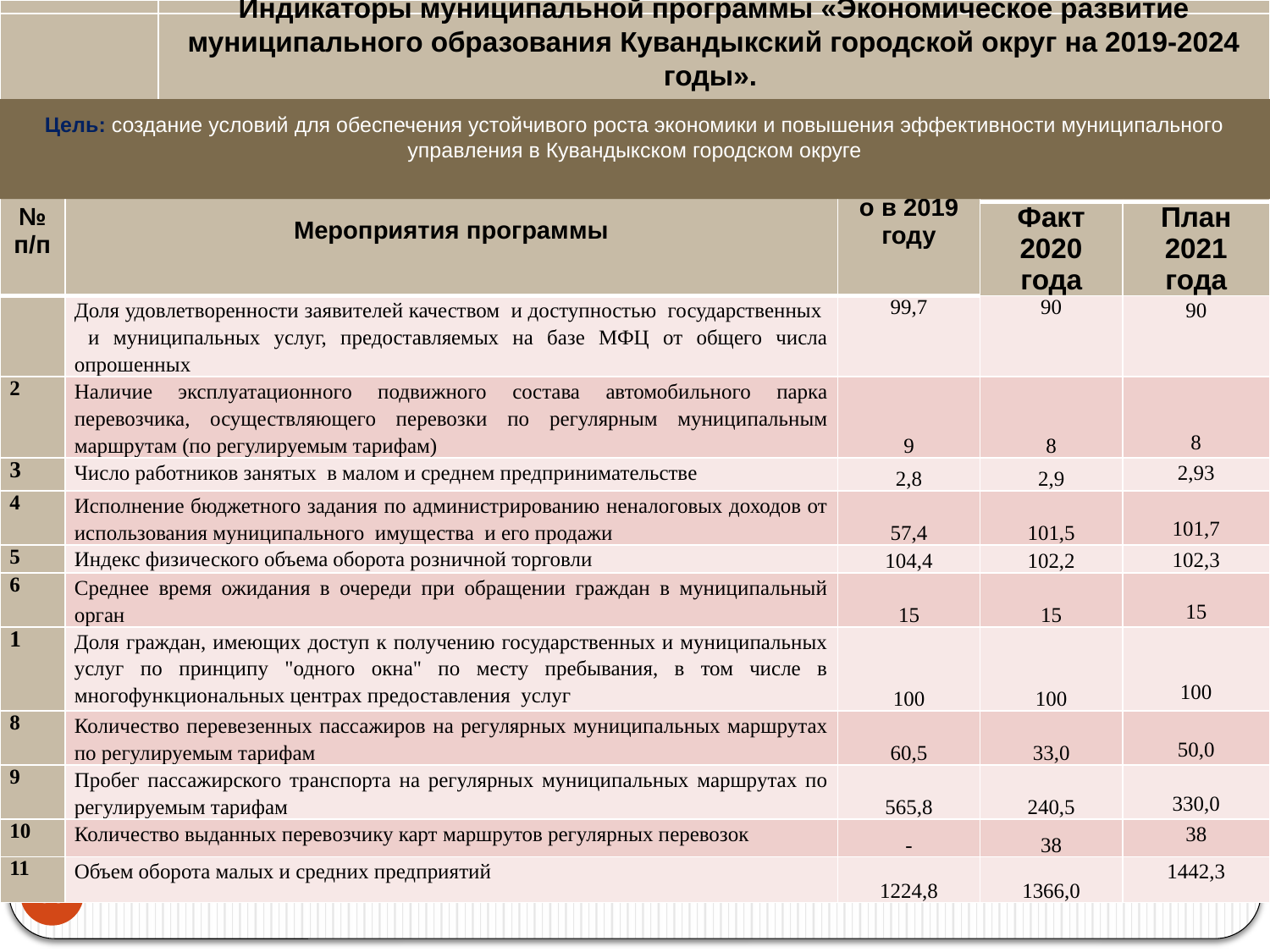

Индикаторы муниципальной программы «Экономическое развитие муниципального образования Кувандыкский городской округ на 2019-2024 годы».

Цель: создание условий для обеспечения устойчивого роста экономики и повышения эффективности муниципального управления в Кувандыкском городском округе

| № п/п | Мероприятия программы | Исполнено в 2019 году |  |  |
| --- | --- | --- | --- | --- |
|  |  |  | Факт 2020 года | План 2021 года |
|  | Доля удовлетворенности заявителей качеством и доступностью государственных и муниципальных услуг, предоставляемых на базе МФЦ от общего числа опрошенных | 99,7 | 90 | 90 |
| 2 | Наличие эксплуатационного подвижного состава автомобильного парка перевозчика, осуществляющего перевозки по регулярным муниципальным маршрутам (по регулируемым тарифам) | 9 | 8 | 8 |
| 3 | Число работников занятых в малом и среднем предпринимательстве | 2,8 | 2,9 | 2,93 |
| 4 | Исполнение бюджетного задания по администрированию неналоговых доходов от использования муниципального имущества и его продажи | 57,4 | 101,5 | 101,7 |
| 5 | Индекс физического объема оборота розничной торговли | 104,4 | 102,2 | 102,3 |
| 6 | Среднее время ожидания в очереди при обращении граждан в муниципальный орган | 15 | 15 | 15 |
| 1 | Доля граждан, имеющих доступ к получению государственных и муниципальных услуг по принципу "одного окна" по месту пребывания, в том числе в многофункциональных центрах предоставления услуг | 100 | 100 | 100 |
| 8 | Количество перевезенных пассажиров на регулярных муниципальных маршрутах по регулируемым тарифам | 60,5 | 33,0 | 50,0 |
| 9 | Пробег пассажирского транспорта на регулярных муниципальных маршрутах по регулируемым тарифам | 565,8 | 240,5 | 330,0 |
| 10 | Количество выданных перевозчику карт маршрутов регулярных перевозок | - | 38 | 38 |
| 11 | Объем оборота малых и средних предприятий | 1224,8 | 1366,0 | 1442,3 |
95